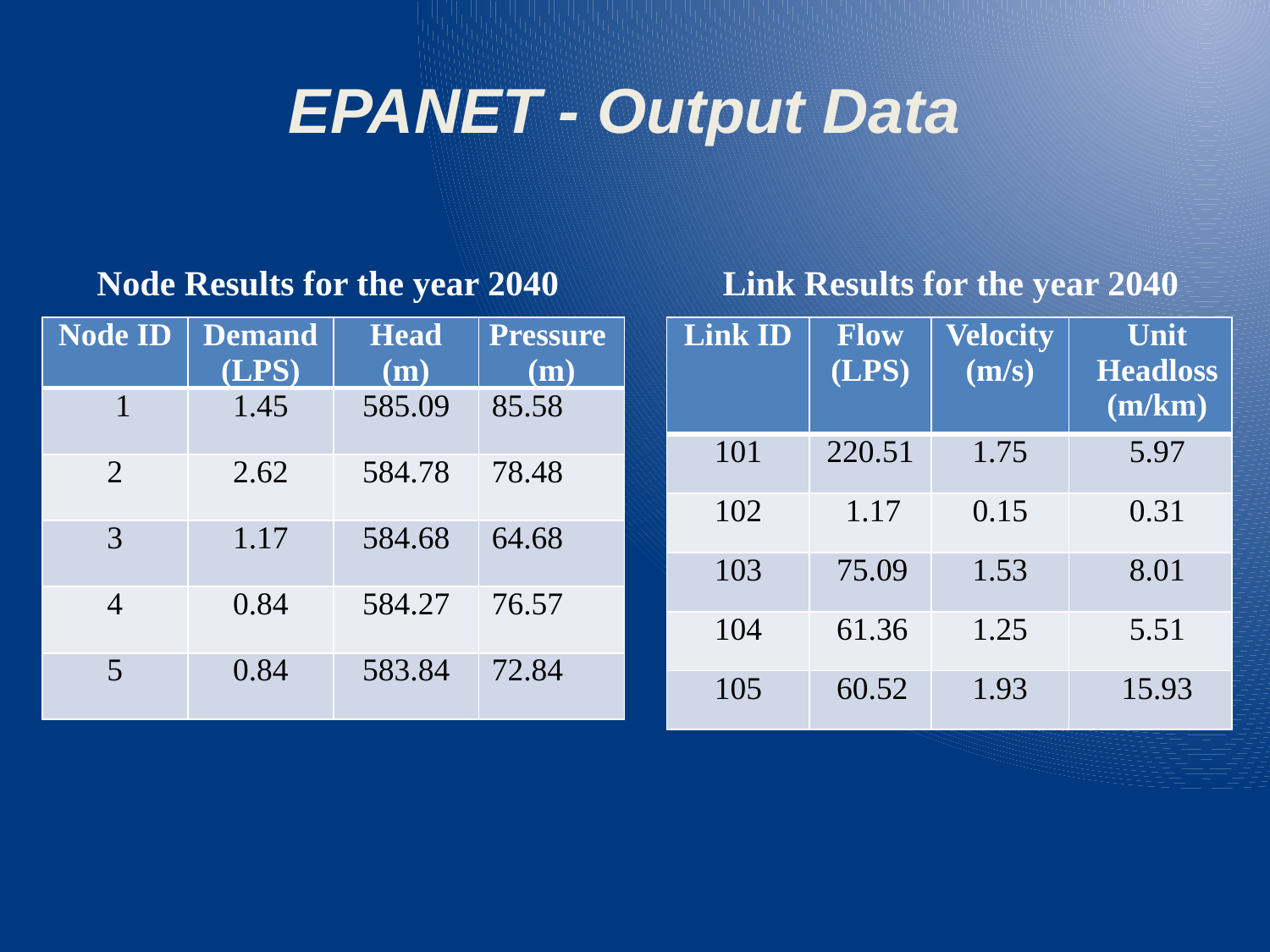

# EPANET - Output Data
Node Results for the year 2040
Link Results for the year 2040
| Node ID | Demand (LPS) | Head (m) | Pressure (m) |
| --- | --- | --- | --- |
| 1 | 1.45 | 585.09 | 85.58 |
| 2 | 2.62 | 584.78 | 78.48 |
| 3 | 1.17 | 584.68 | 64.68 |
| 4 | 0.84 | 584.27 | 76.57 |
| 5 | 0.84 | 583.84 | 72.84 |
| Link ID | Flow (LPS) | Velocity (m/s) | Unit Headloss (m/km) |
| --- | --- | --- | --- |
| 101 | 220.51 | 1.75 | 5.97 |
| 102 | 1.17 | 0.15 | 0.31 |
| 103 | 75.09 | 1.53 | 8.01 |
| 104 | 61.36 | 1.25 | 5.51 |
| 105 | 60.52 | 1.93 | 15.93 |